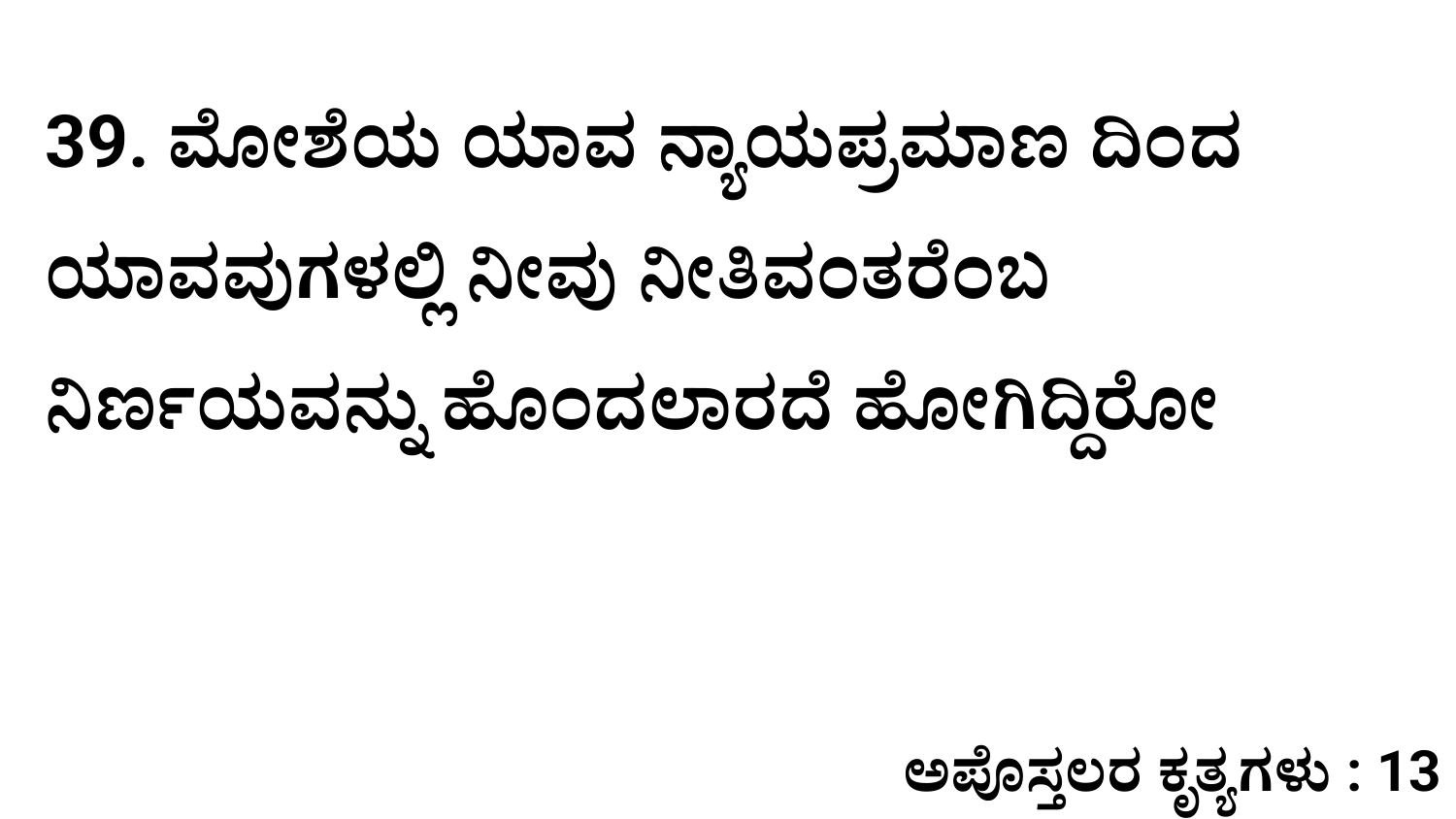

39. ಮೋಶೆಯ ಯಾವ ನ್ಯಾಯಪ್ರಮಾಣ ದಿಂದ ಯಾವವುಗಳಲ್ಲಿ ನೀವು ನೀತಿವಂತರೆಂಬ ನಿರ್ಣಯವನ್ನು ಹೊಂದಲಾರದೆ ಹೋಗಿದ್ದಿರೋ
ಅಪೊಸ್ತಲರ ಕೃತ್ಯಗಳು : 13